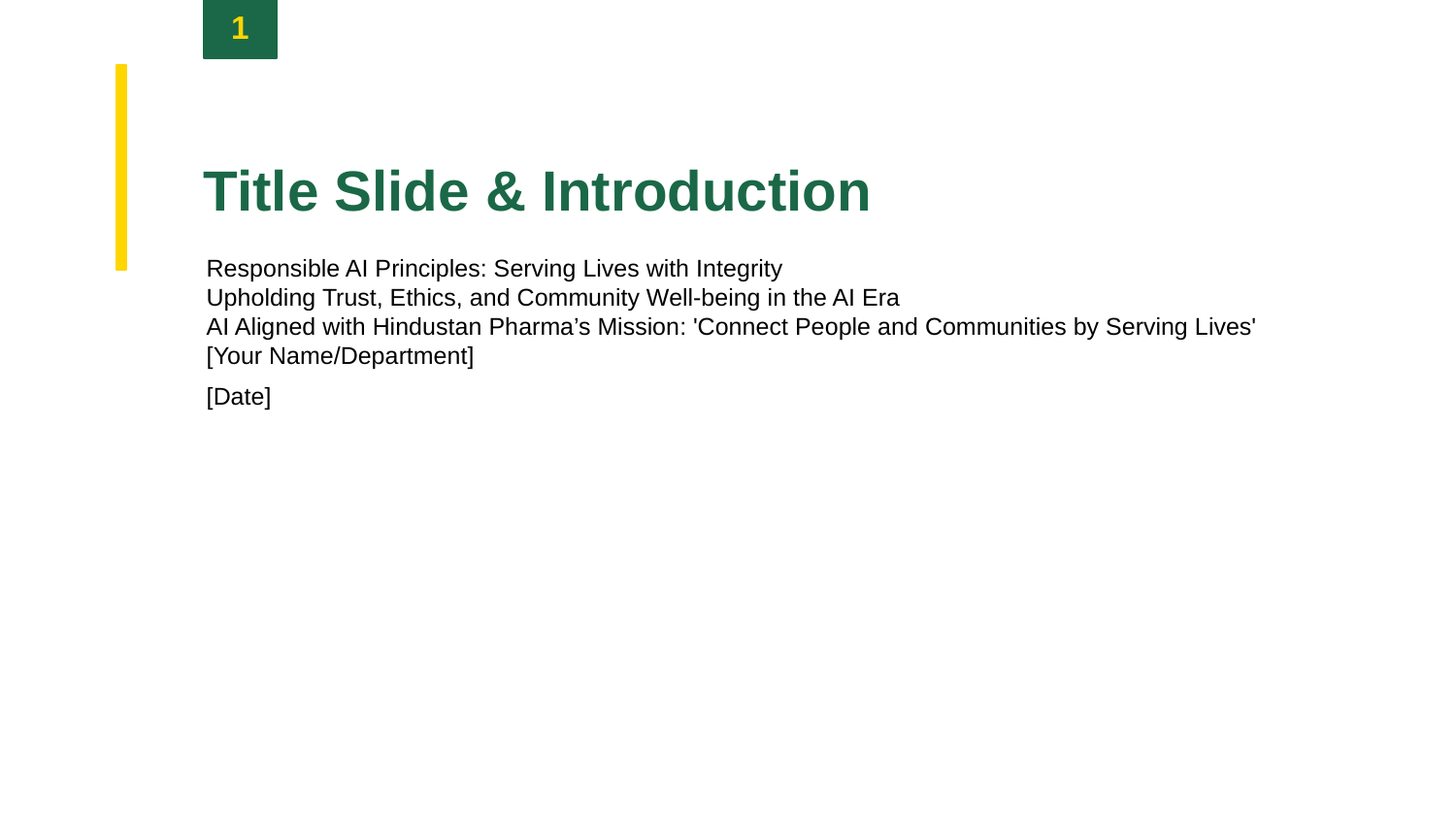

1

Title Slide & Introduction
Responsible AI Principles: Serving Lives with Integrity
Upholding Trust, Ethics, and Community Well-being in the AI Era
AI Aligned with Hindustan Pharma’s Mission: 'Connect People and Communities by Serving Lives'
[Your Name/Department]
[Date]